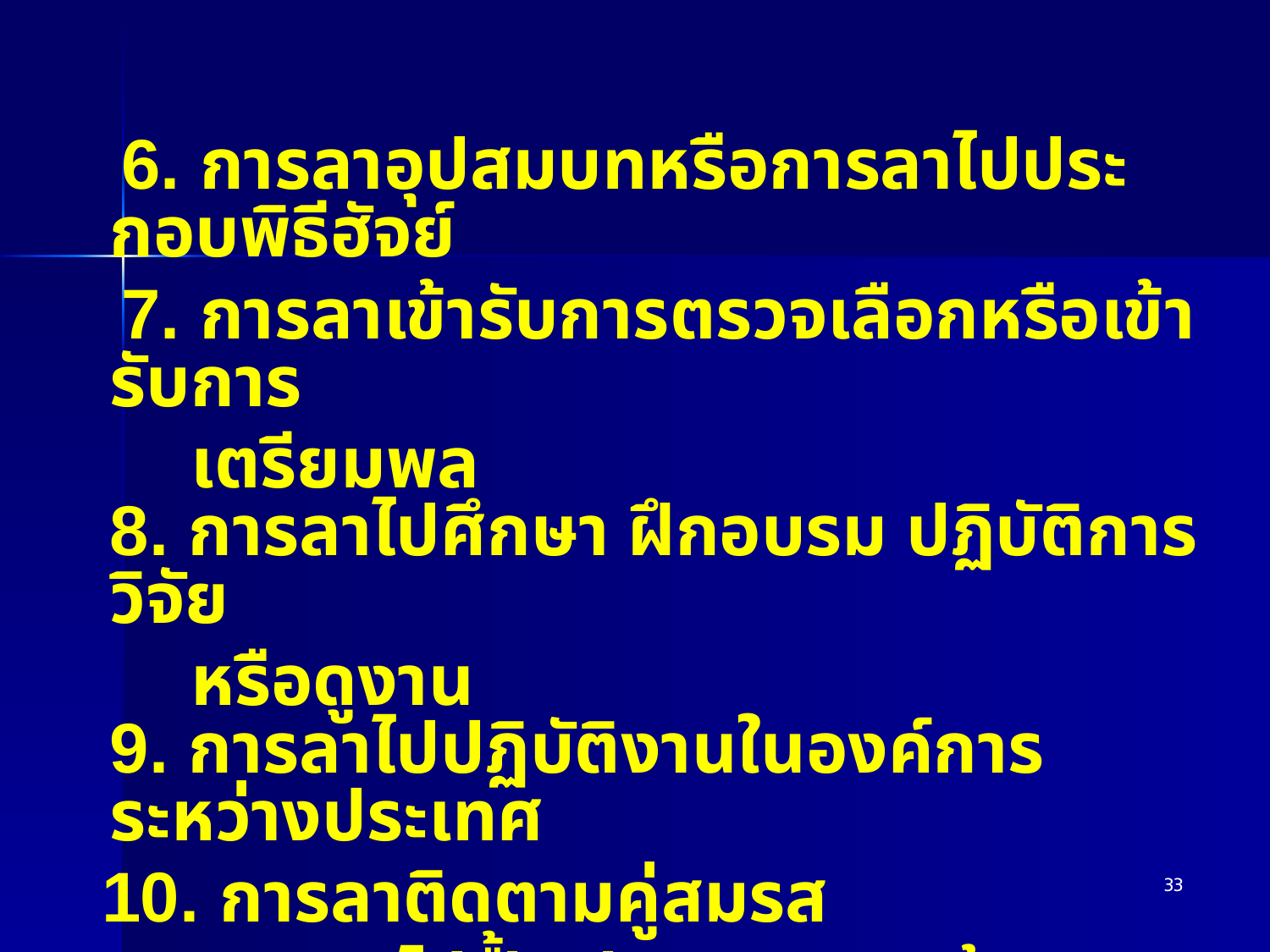

6. การลาอุปสมบทหรือการลาไปประกอบพิธีฮัจย์
   7. การลาเข้ารับการตรวจเลือกหรือเข้ารับการ
       เตรียมพล
8. การลาไปศึกษา ฝึกอบรม ปฏิบัติการวิจัย
       หรือดูงาน
9. การลาไปปฏิบัติงานในองค์การระหว่างประเทศ
  10. การลาติดตามคู่สมรส
  11. การลาไปฟื้นฟูสมรรถภาพด้านอาชีพ

33